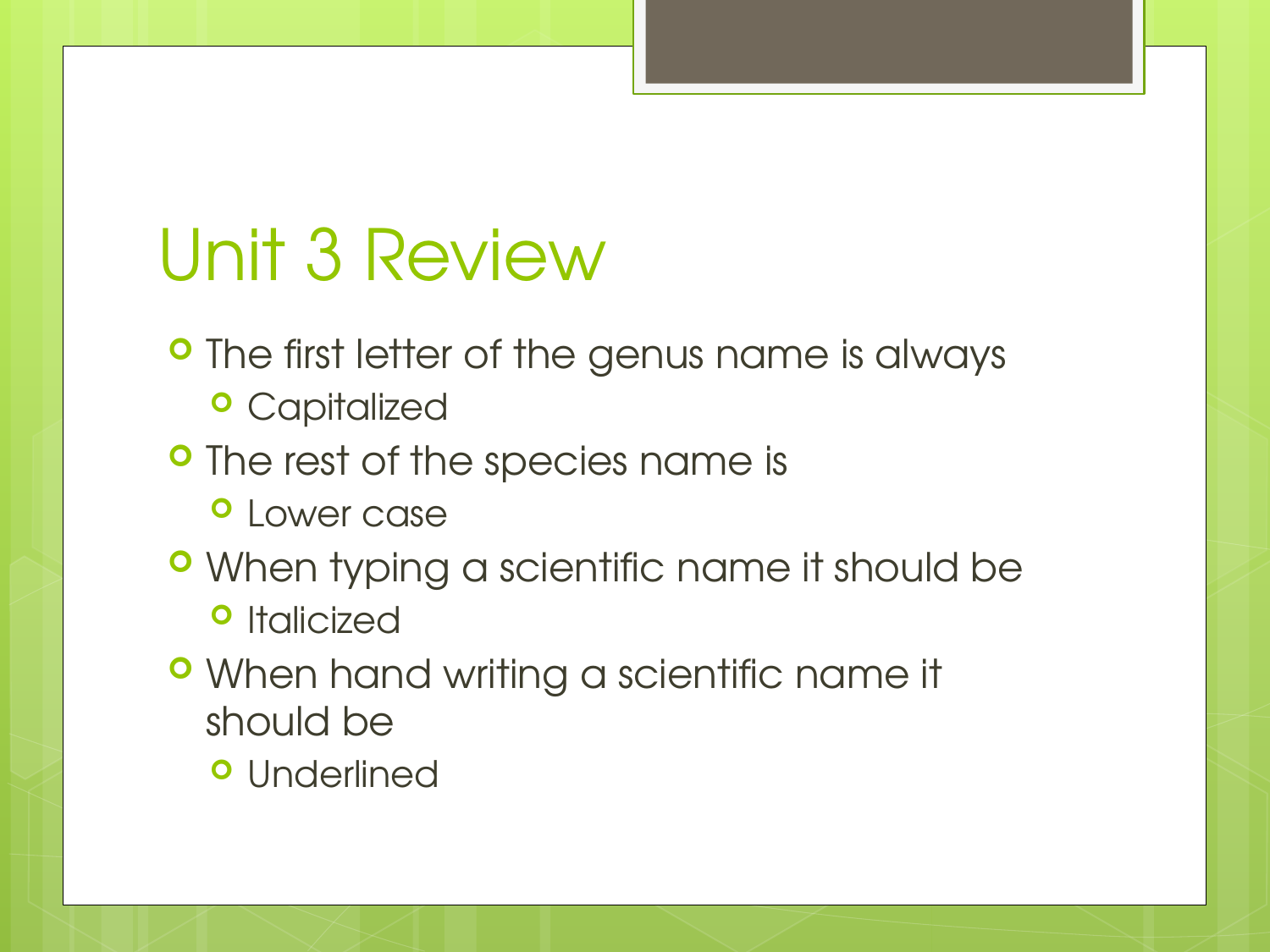

# Unit 3 Review
The first letter of the genus name is always
Capitalized
The rest of the species name is
Lower case
When typing a scientific name it should be
Italicized
When hand writing a scientific name it should be
Underlined